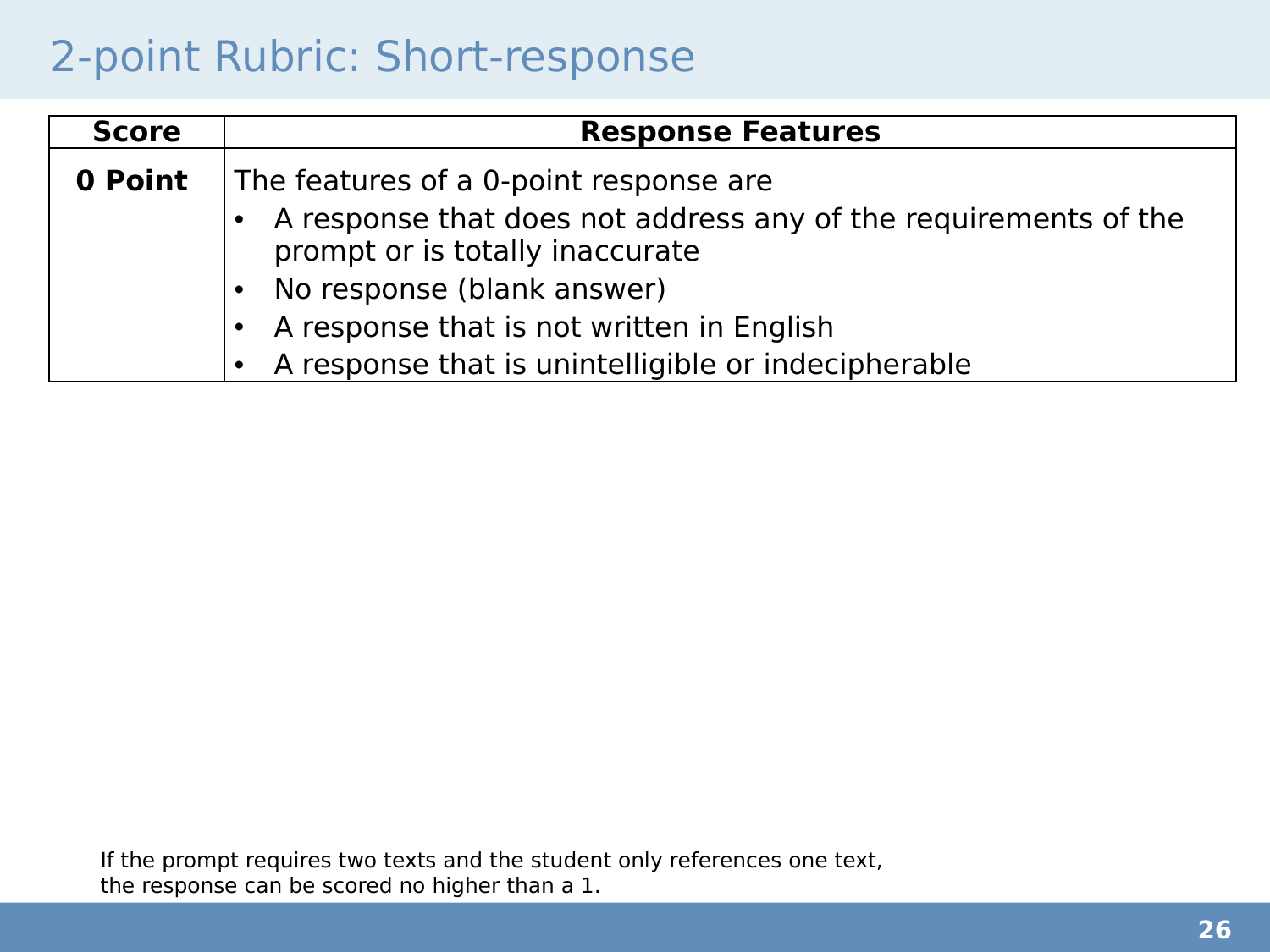

# 2-point Rubric: Short-response
| Score | Response Features |
| --- | --- |
| 0 Point | The features of a 0-point response are A response that does not address any of the requirements of the prompt or is totally inaccurate No response (blank answer) A response that is not written in English A response that is unintelligible or indecipherable |
If the prompt requires two texts and the student only references one text, the response can be scored no higher than a 1.
26